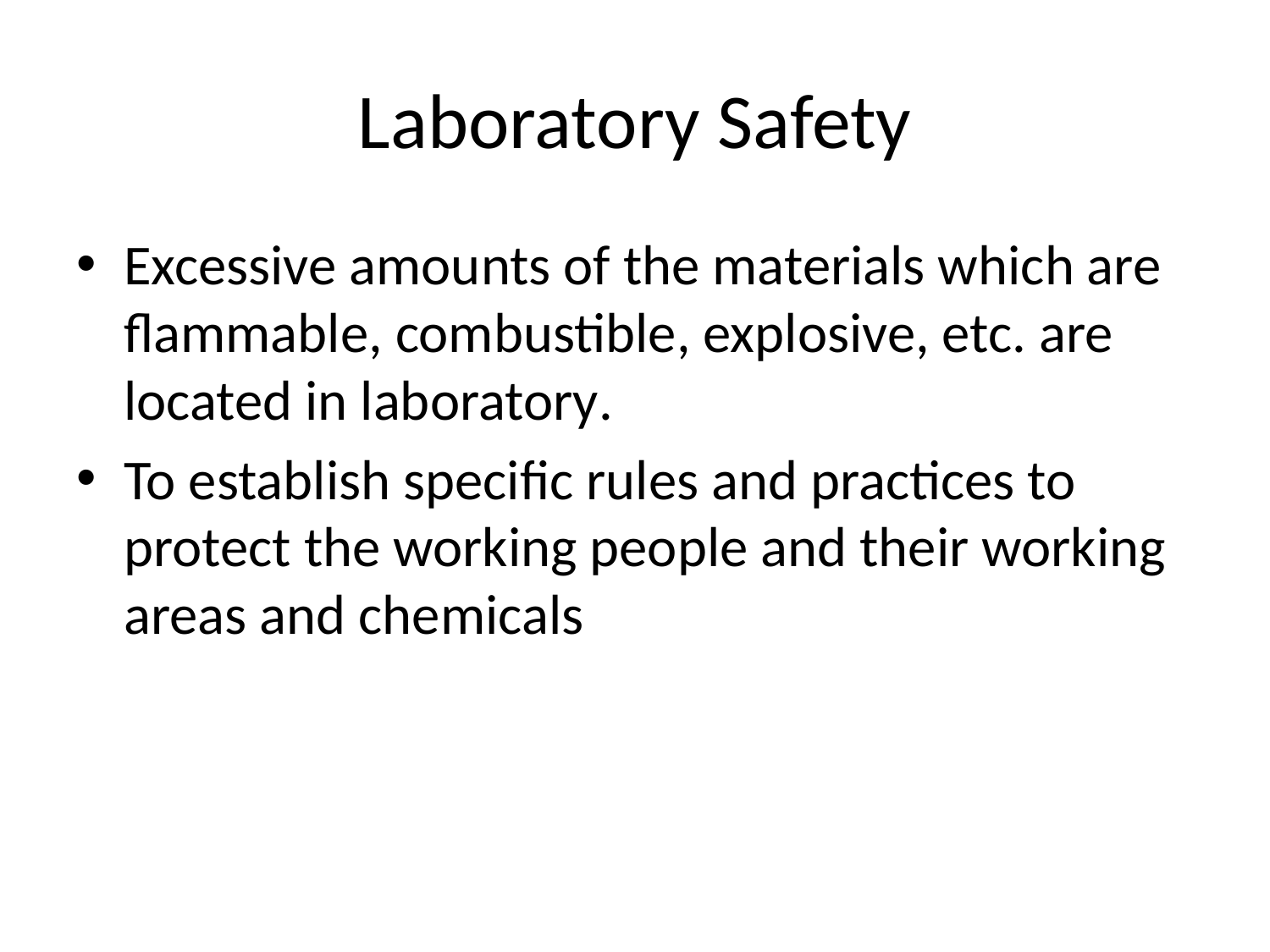

# Laboratory Safety
Excessive amounts of the materials which are flammable, combustible, explosive, etc. are located in laboratory.
To establish specific rules and practices to protect the working people and their working areas and chemicals